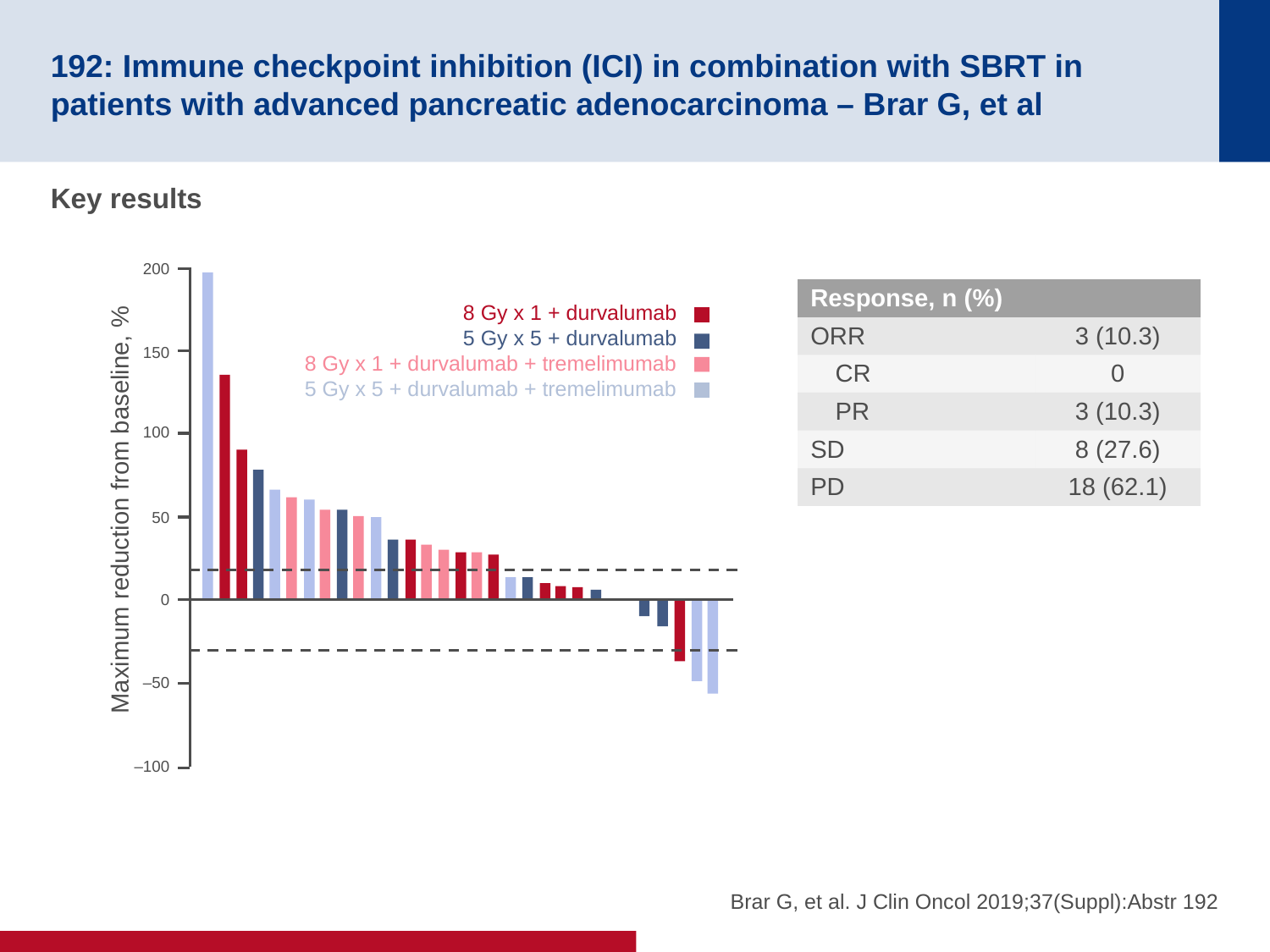

# 192: Immune checkpoint inhibition (ICI) in combination with SBRT in patients with advanced pancreatic adenocarcinoma – Brar G, et al
Key results

200
150
100
Maximum reduction from baseline, %
50
0
–50
–100

| Response, n (%) |  |
| --- | --- |
| ORR | 3 (10.3) |
| CR | 0 |
| PR | 3 (10.3) |
| SD | 8 (27.6) |
| PD | 18 (62.1) |
8 Gy x 1 + durvalumab
5 Gy x 5 + durvalumab
8 Gy x 1 + durvalumab + tremelimumab
5 Gy x 5 + durvalumab + tremelimumab

Brar G, et al. J Clin Oncol 2019;37(Suppl):Abstr 192